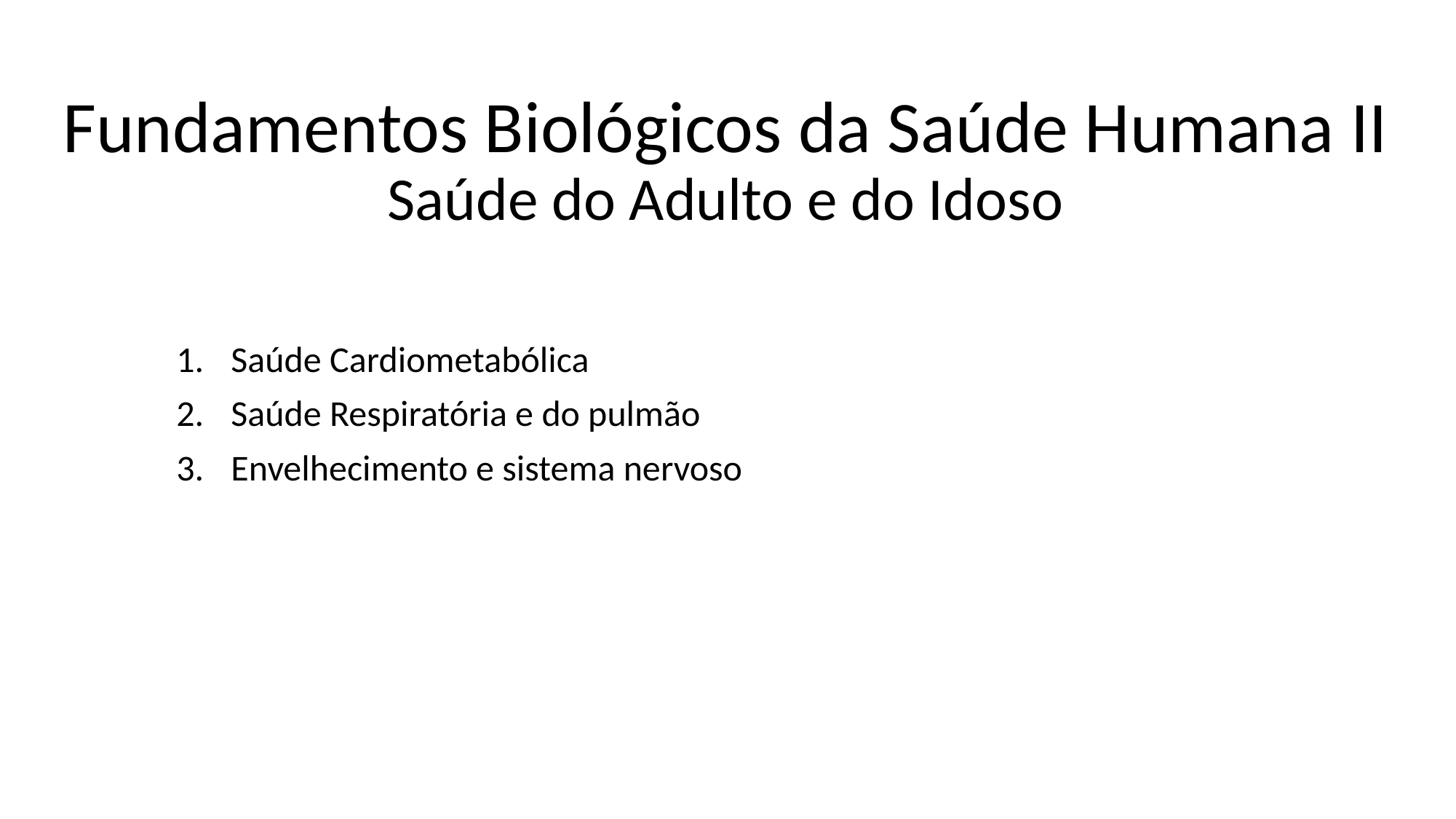

# Fundamentos Biológicos da Saúde Humana II Saúde do Adulto e do Idoso
Saúde Cardiometabólica
Saúde Respiratória e do pulmão
Envelhecimento e sistema nervoso